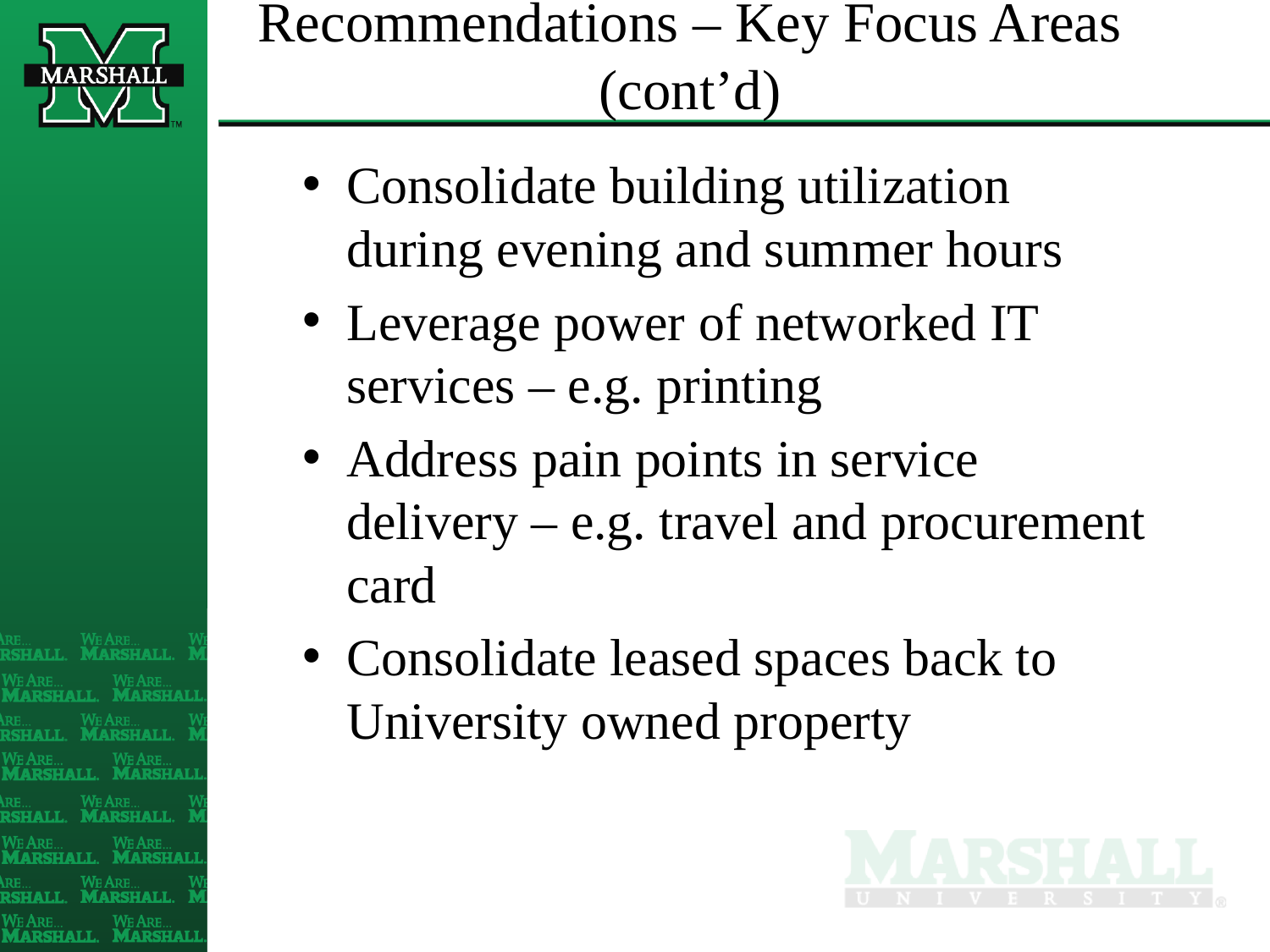

# Recommendations – Key Focus Areas (cont’d)
Consolidate building utilization during evening and summer hours
Leverage power of networked IT services – e.g. printing
Address pain points in service delivery – e.g. travel and procurement card
Consolidate leased spaces back to University owned property